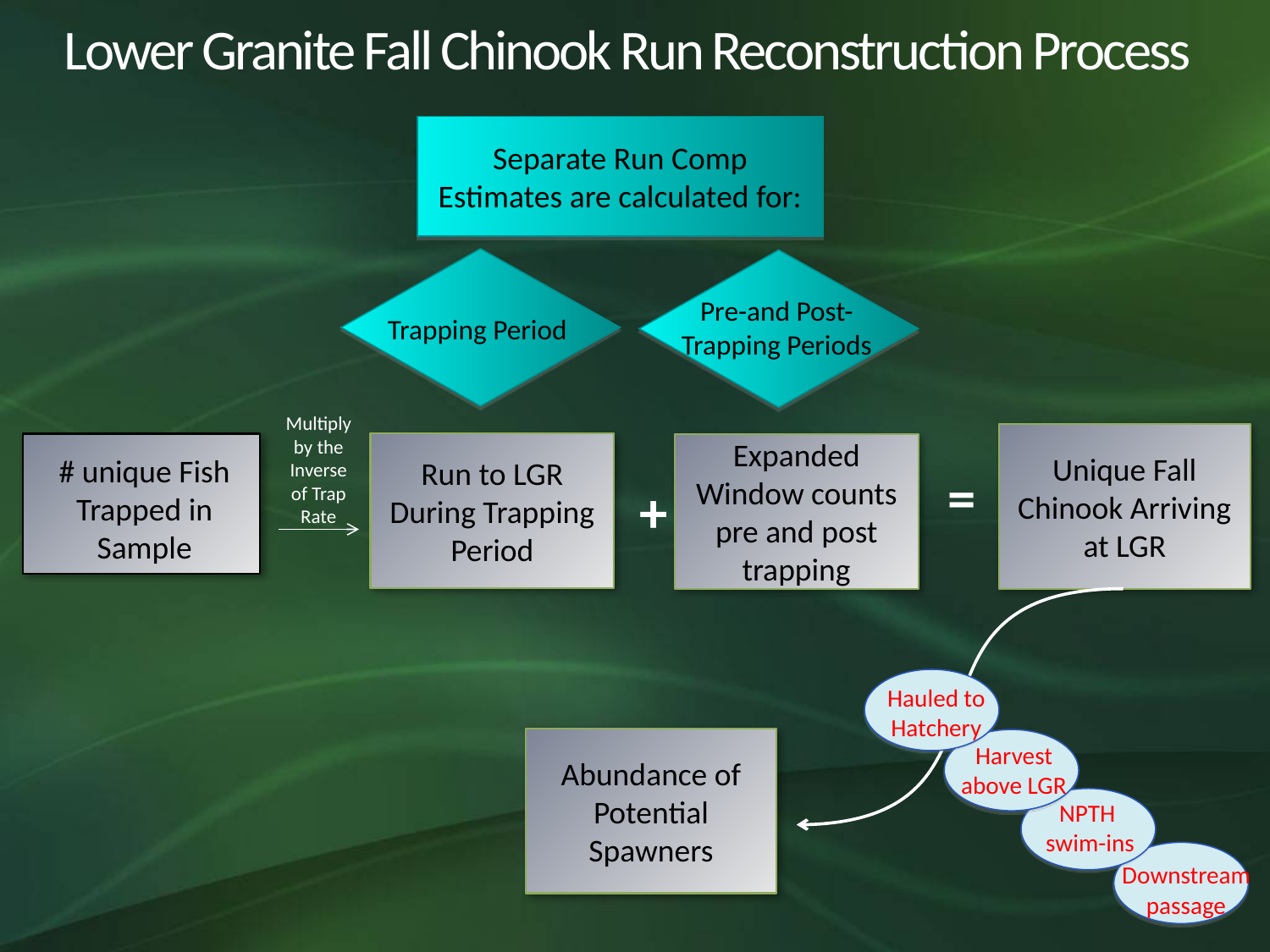

# Lower Granite Fall Chinook Run Reconstruction Process
Separate Run Comp Estimates are calculated for:

Trapping Period

Pre-and Post- Trapping Periods
Multiply by the Inverse of Trap Rate
Unique Fall Chinook Arriving at LGR
Run to LGR During Trapping Period

# unique Fish Trapped in Sample
Expanded Window counts pre and post trapping
=
+

Hauled to Hatchery
Abundance of Potential Spawners

Harvest above LGR

NPTH
 swim-ins

Downstream passage